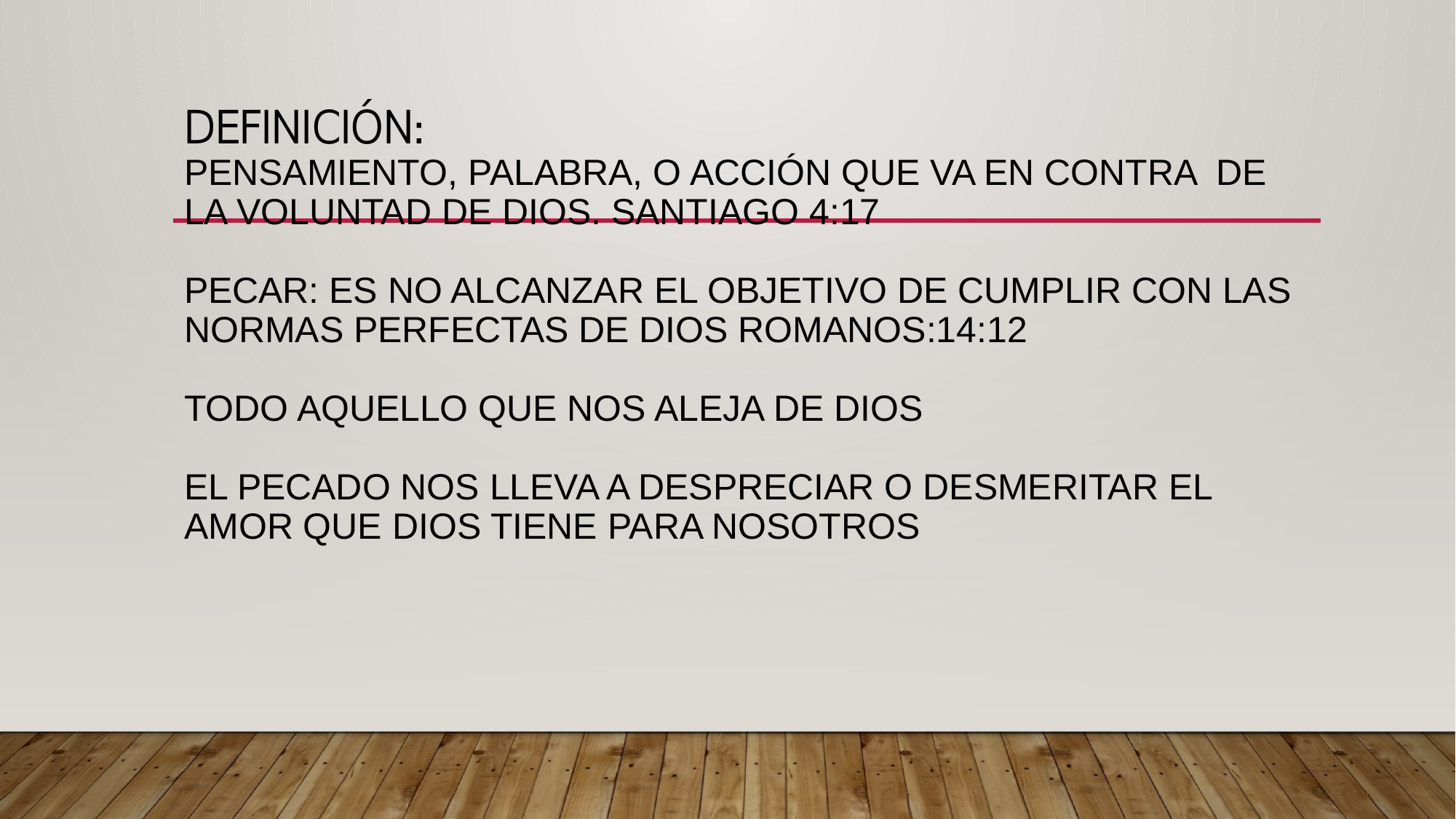

# DEFINICIÓN: pensamiento, palabra, o acción que va en contra  de la voluntad de dios. Santiago 4:17 pecar: es no alcanzar el objetivo de cumplir con las normas perfectas de dios romanos:14:12 todo aquello que nos aleja de dios el pecado nos lleva a despreciar o desmeritar el amor que Dios tiene para nosotros